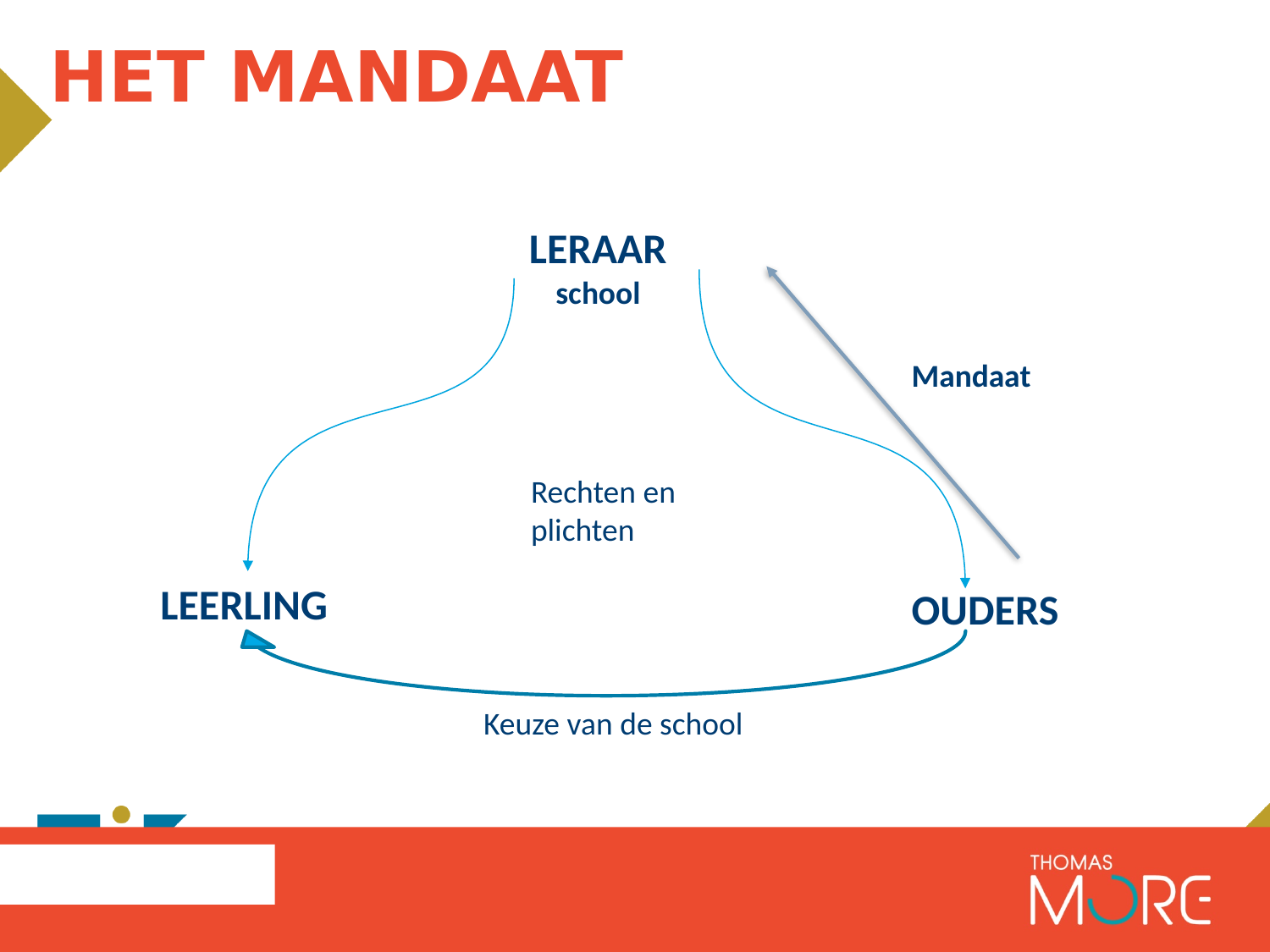

# Het mandaat
LERAAR
school
Mandaat
Rechten en plichten
LEERLING
OUDERS

Keuze van de school